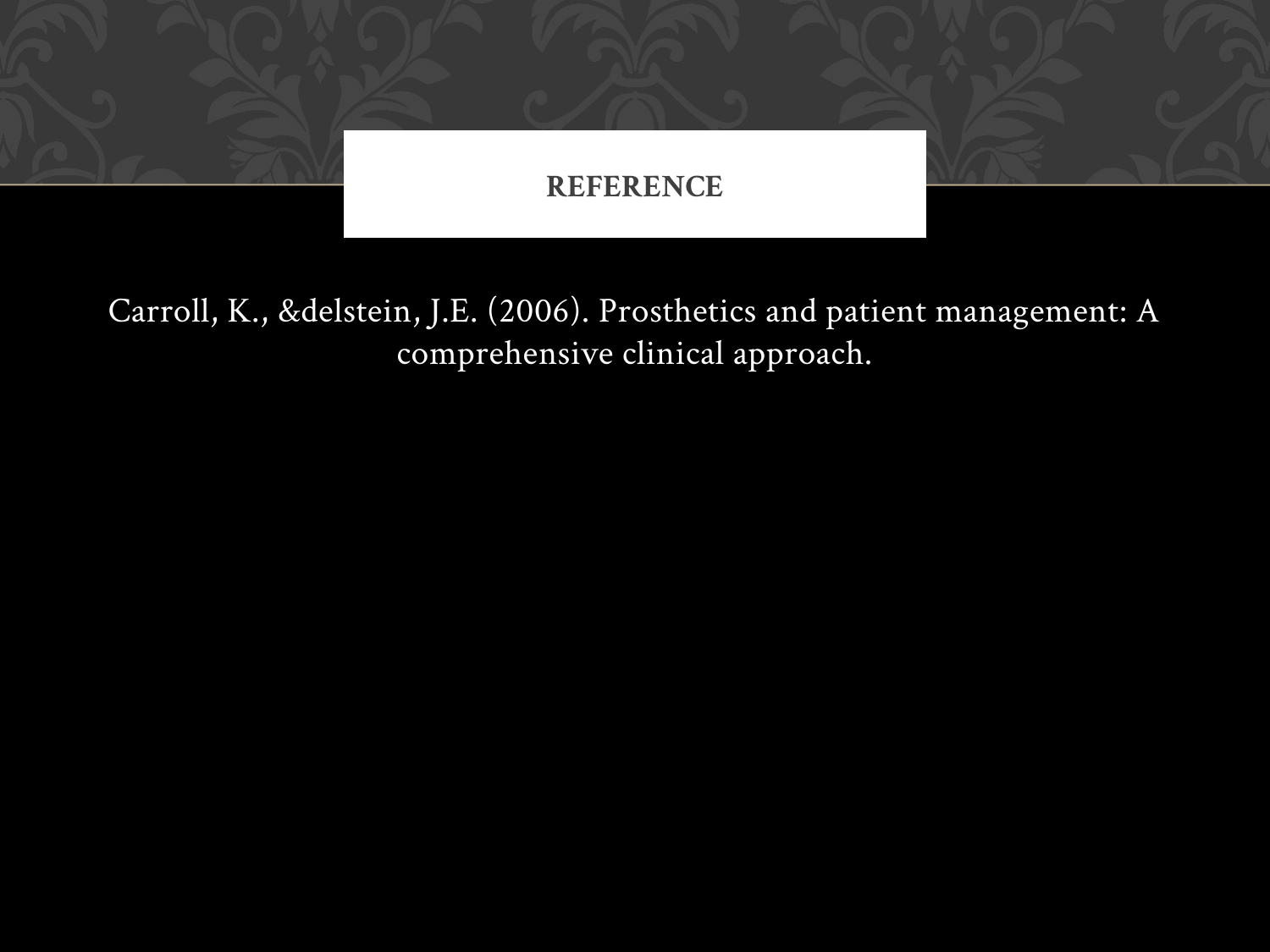

# reference
Carroll, K., &delstein, J.E. (2006). Prosthetics and patient management: A comprehensive clinical approach.